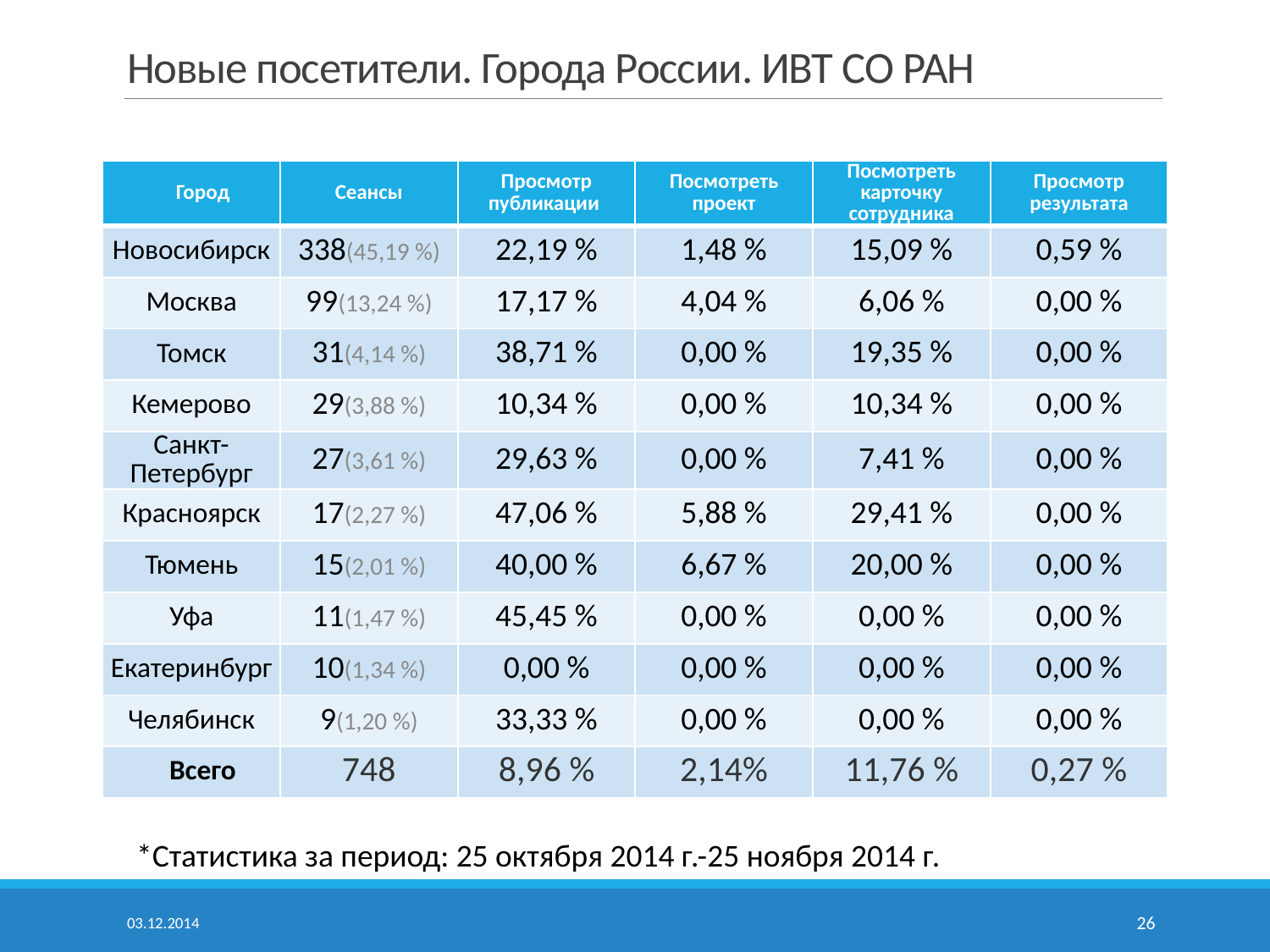

# Новые посетители. Города России. ИВТ СО РАН
| Город | Сеансы | Просмотр публикации | Посмотреть проект | Посмотреть карточку сотрудника | Просмотр результата |
| --- | --- | --- | --- | --- | --- |
| Новосибирск | 338(45,19 %) | 22,19 % | 1,48 % | 15,09 % | 0,59 % |
| Москва | 99(13,24 %) | 17,17 % | 4,04 % | 6,06 % | 0,00 % |
| Томск | 31(4,14 %) | 38,71 % | 0,00 % | 19,35 % | 0,00 % |
| Кемерово | 29(3,88 %) | 10,34 % | 0,00 % | 10,34 % | 0,00 % |
| Санкт-Петербург | 27(3,61 %) | 29,63 % | 0,00 % | 7,41 % | 0,00 % |
| Красноярск | 17(2,27 %) | 47,06 % | 5,88 % | 29,41 % | 0,00 % |
| Тюмень | 15(2,01 %) | 40,00 % | 6,67 % | 20,00 % | 0,00 % |
| Уфа | 11(1,47 %) | 45,45 % | 0,00 % | 0,00 % | 0,00 % |
| Екатеринбург | 10(1,34 %) | 0,00 % | 0,00 % | 0,00 % | 0,00 % |
| Челябинск | 9(1,20 %) | 33,33 % | 0,00 % | 0,00 % | 0,00 % |
| Всего | 748 | 8,96 % | 2,14% | 11,76 % | 0,27 % |
*Статистика за период: 25 октября 2014 г.-25 ноября 2014 г.
03.12.2014
26